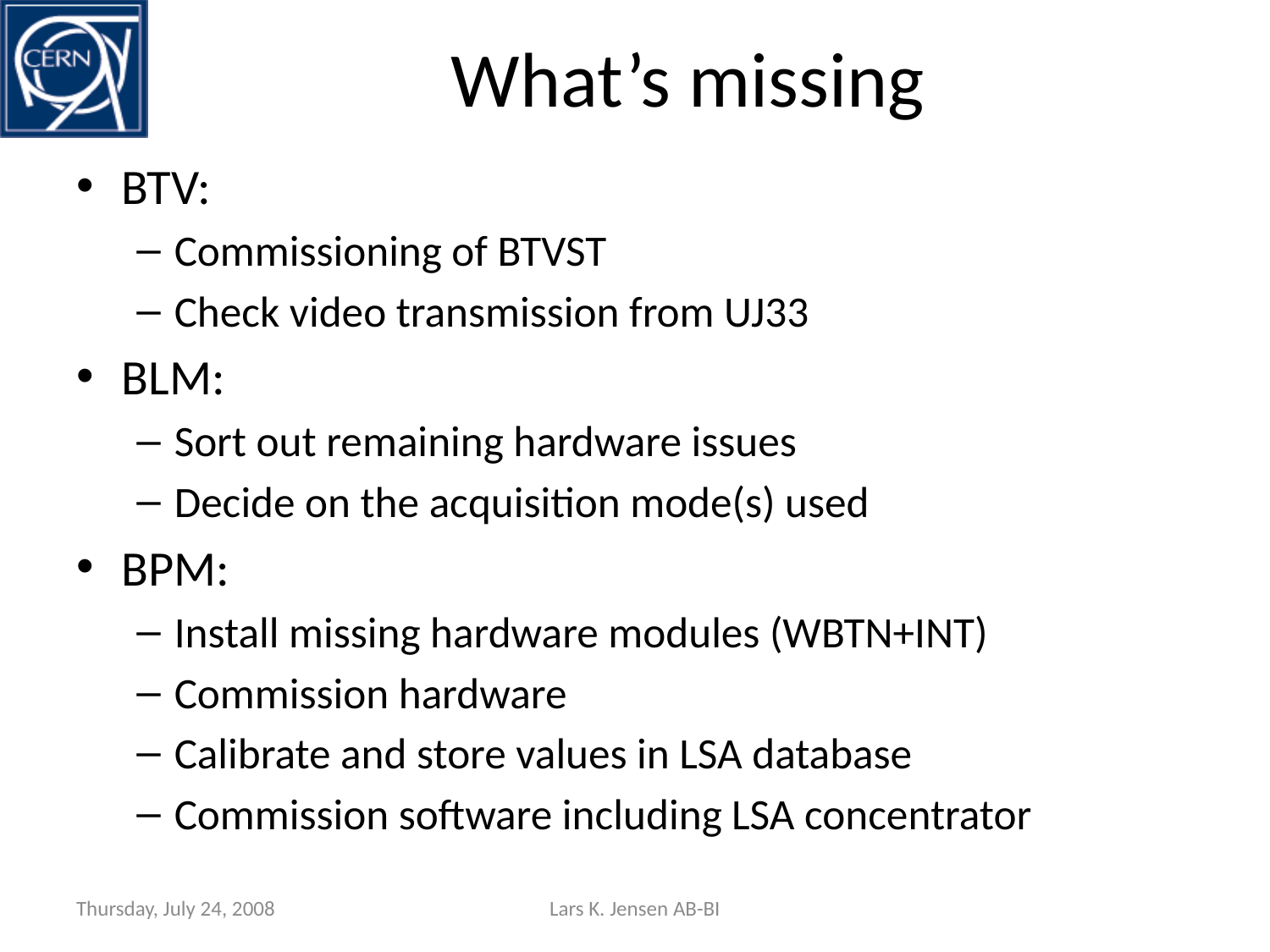

# What’s missing
BTV:
Commissioning of BTVST
Check video transmission from UJ33
BLM:
Sort out remaining hardware issues
Decide on the acquisition mode(s) used
BPM:
Install missing hardware modules (WBTN+INT)
Commission hardware
Calibrate and store values in LSA database
Commission software including LSA concentrator
Thursday, July 24, 2008
Lars K. Jensen AB-BI